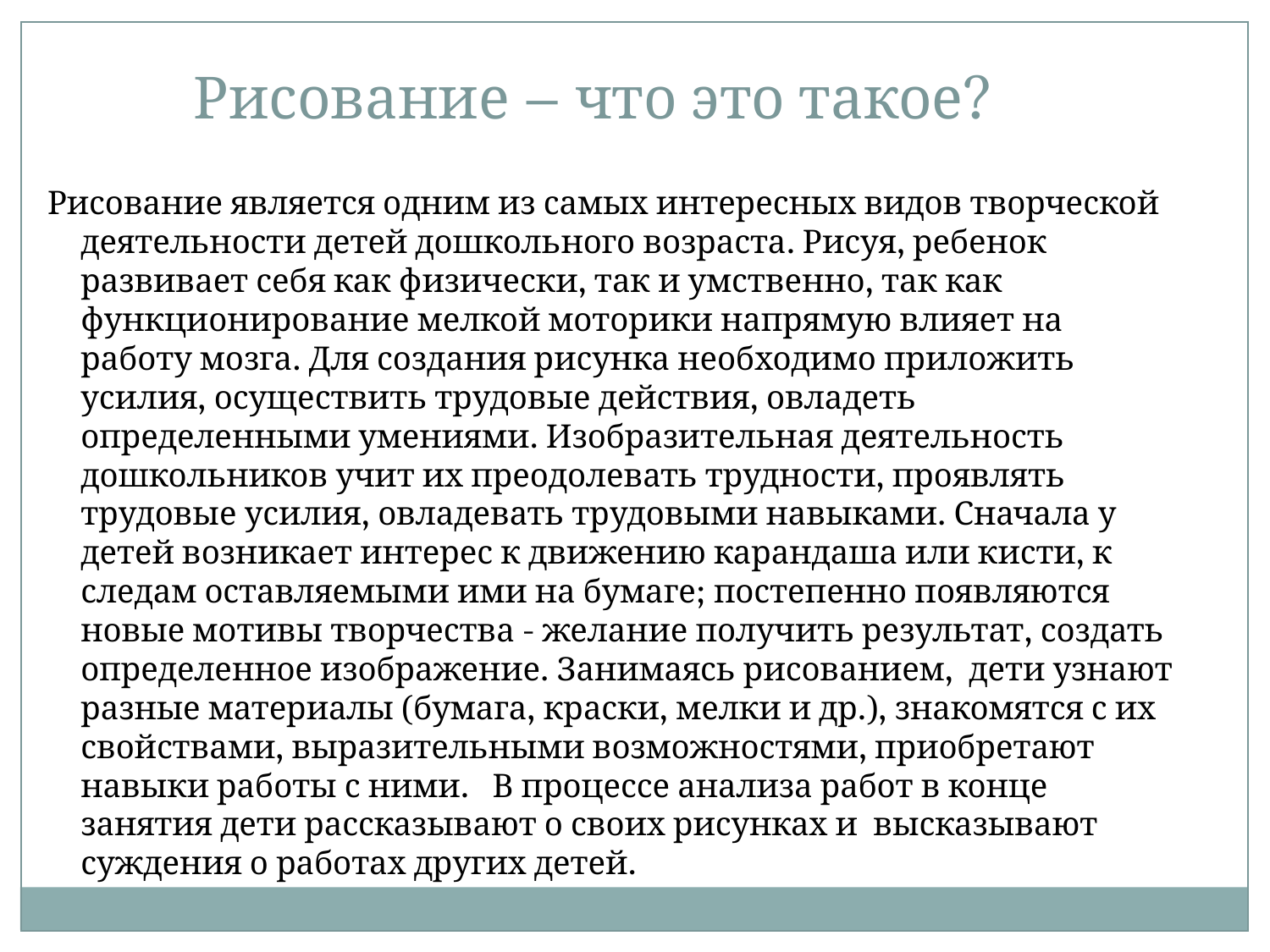

Рисование – что это такое?
Рисование является одним из самых интересных видов творческой деятельности детей дошкольного возраста. Рисуя, ребенок развивает себя как физически, так и умственно, так как функционирование мелкой моторики напрямую влияет на работу мозга. Для создания рисунка необходимо приложить усилия, осуществить трудовые действия, овладеть определенными умениями. Изобразительная деятельность дошкольников учит их преодолевать трудности, проявлять трудовые усилия, овладевать трудовыми навыками. Сначала у детей возникает интерес к движению карандаша или кисти, к следам оставляемыми ими на бумаге; постепенно появляются новые мотивы творчества - желание получить результат, создать определенное изображение. Занимаясь рисованием,  дети узнают разные материалы (бумага, краски, мелки и др.), знакомятся с их свойствами, выразительными возможностями, приобретают навыки работы с ними.   В процессе анализа работ в конце занятия дети рассказывают о своих рисунках и  высказывают суждения о работах других детей.